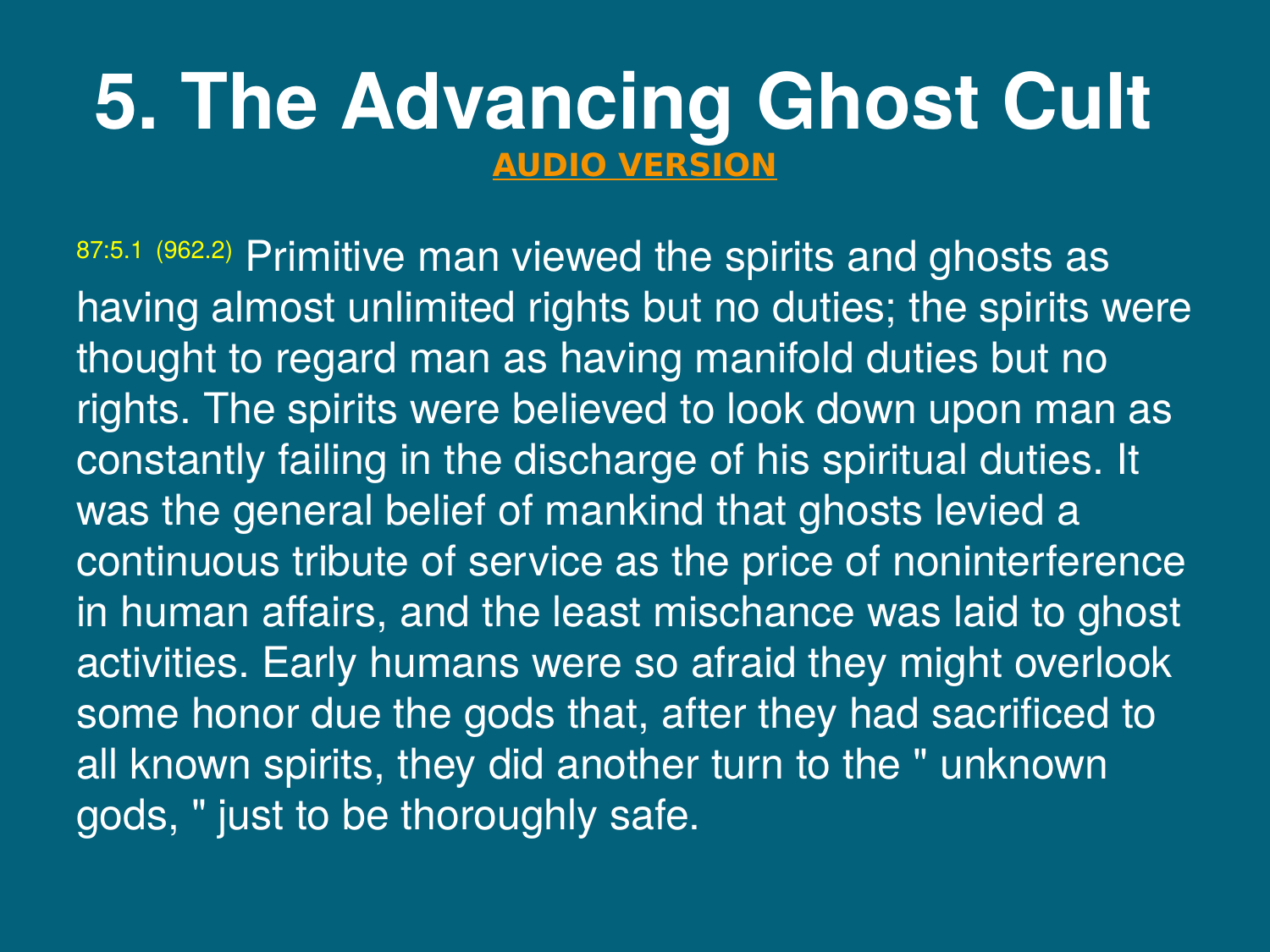

# 5. The Advancing Ghost Cult  AUDIO VERSION
87:5.1 (962.2) Primitive man viewed the spirits and ghosts as having almost unlimited rights but no duties; the spirits were thought to regard man as having manifold duties but no rights. The spirits were believed to look down upon man as constantly failing in the discharge of his spiritual duties. It was the general belief of mankind that ghosts levied a continuous tribute of service as the price of noninterference in human affairs, and the least mischance was laid to ghost activities. Early humans were so afraid they might overlook some honor due the gods that, after they had sacrificed to all known spirits, they did another turn to the " unknown gods, " just to be thoroughly safe.